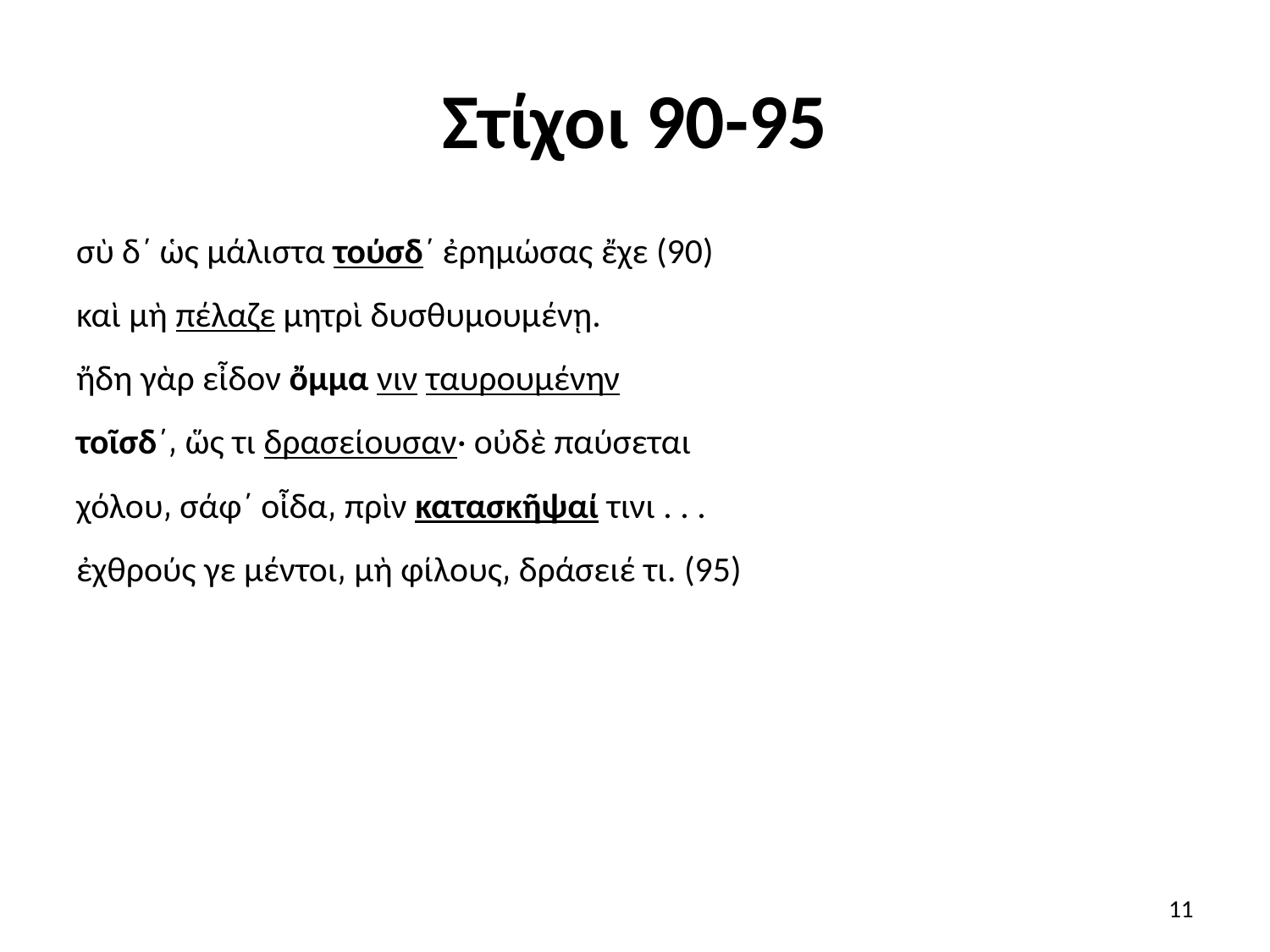

# Στίχοι 90-95
σὺ δ΄ ὡς μάλιστα τούσδ΄ ἐρημώσας ἔχε (90)
καὶ μὴ πέλαζε μητρὶ δυσθυμουμένῃ.
ἤδη γὰρ εἶδον ὄμμα νιν ταυρουμένην
τοῖσδ΄͵ ὥς τι δρασείουσαν· οὐδὲ παύσεται
χόλου͵ σάφ΄ οἶδα͵ πρὶν κατασκῆψαί τινι . . .
ἐχθρούς γε μέντοι͵ μὴ φίλους͵ δράσειέ τι. (95)
11